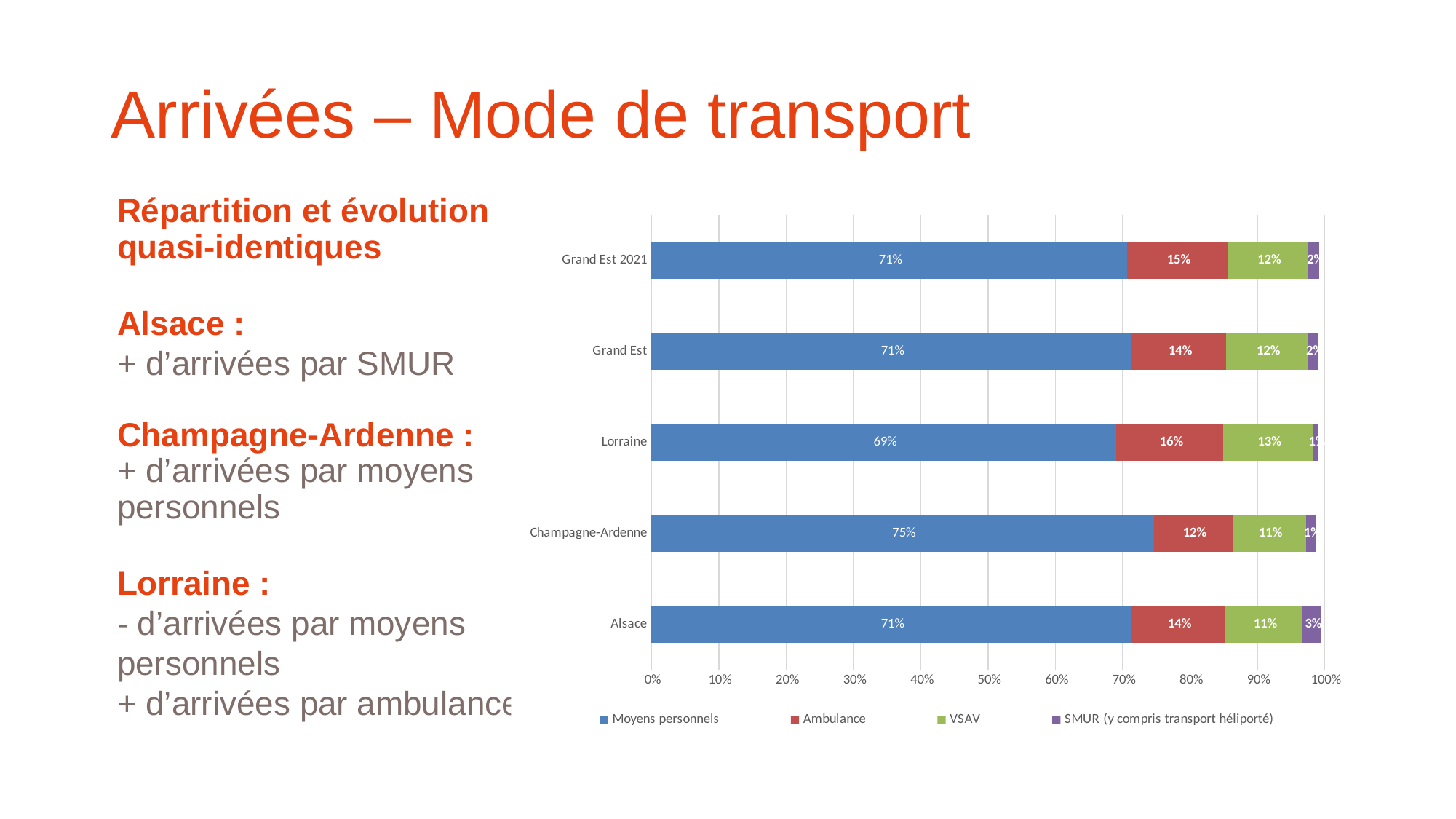

# Arrivées – Mode de transport
Répartition et évolution quasi-identiques

Alsace :
+ d’arrivées par SMUR

Champagne-Ardenne :
+ d’arrivées par moyens personnels

Lorraine :
- d’arrivées par moyens personnels
+ d’arrivées par ambulance

### Chart

| Category | Moyens personnels | Ambulance | VSAV | SMUR (y compris transport héliporté) |
|---|---|---|---|---|
| Alsace | 0.712489658054776 | 0.1397697904316749 | 0.114938460095018 | 0.02784222243071963 |
| Champagne-Ardenne | 0.7466549604025466 | 0.1164959362177771 | 0.1088733312864288 | 0.01486204962813157 |
| Lorraine | 0.6908555576528961 | 0.158572430158559 | 0.1327880622370834 | 0.008565014561535973 |
| Grand Est | 0.7129207037357208 | 0.141132340793972 | 0.1205692945408504 | 0.01647625410344281 |
| Grand Est 2021 | 0.7065112489047755 | 0.1489076117244028 | 0.1207234499554245 | 0.01569611054428157 |